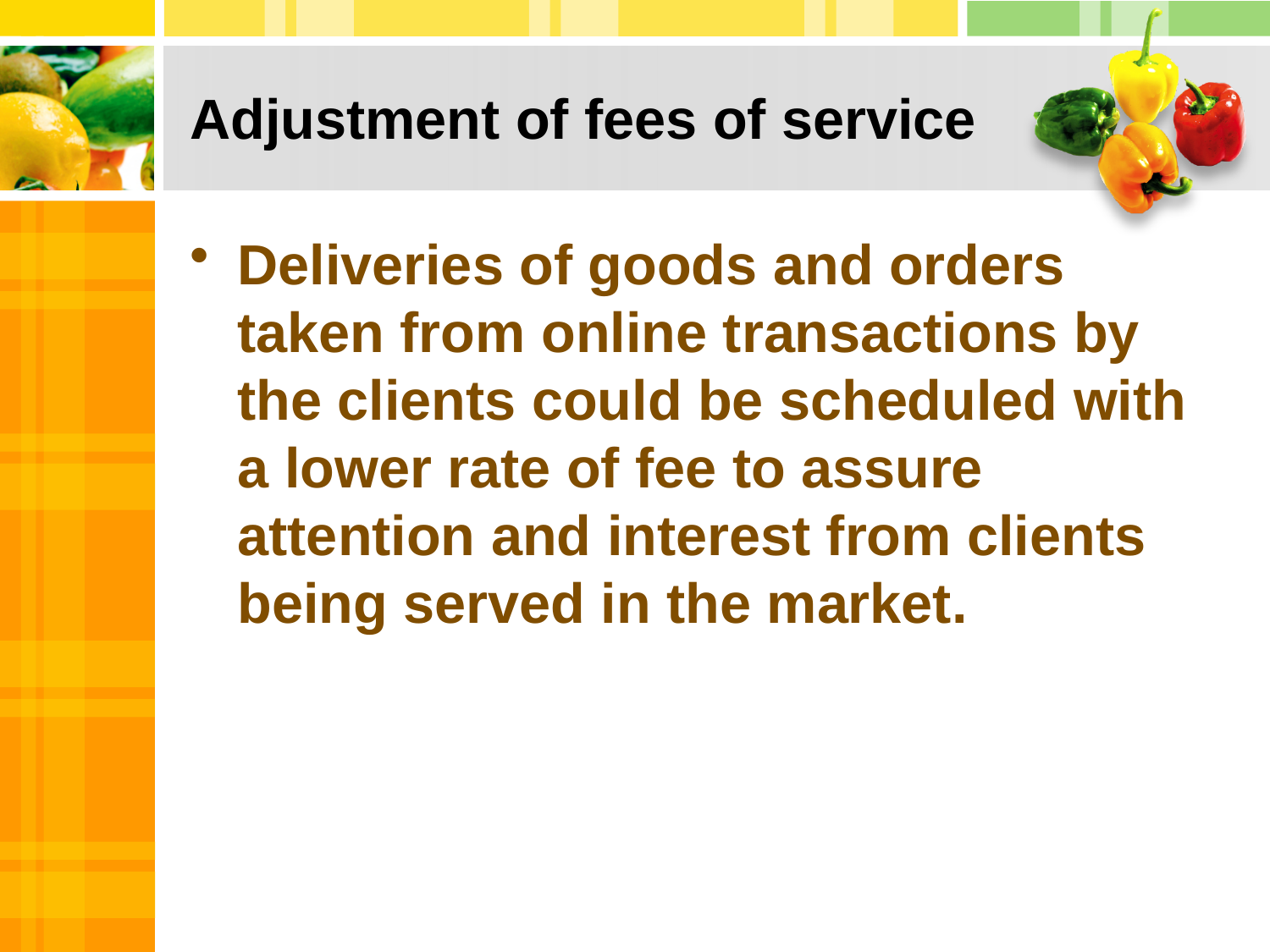

# Adjustment of fees of service
Deliveries of goods and orders taken from online transactions by the clients could be scheduled with a lower rate of fee to assure attention and interest from clients being served in the market.